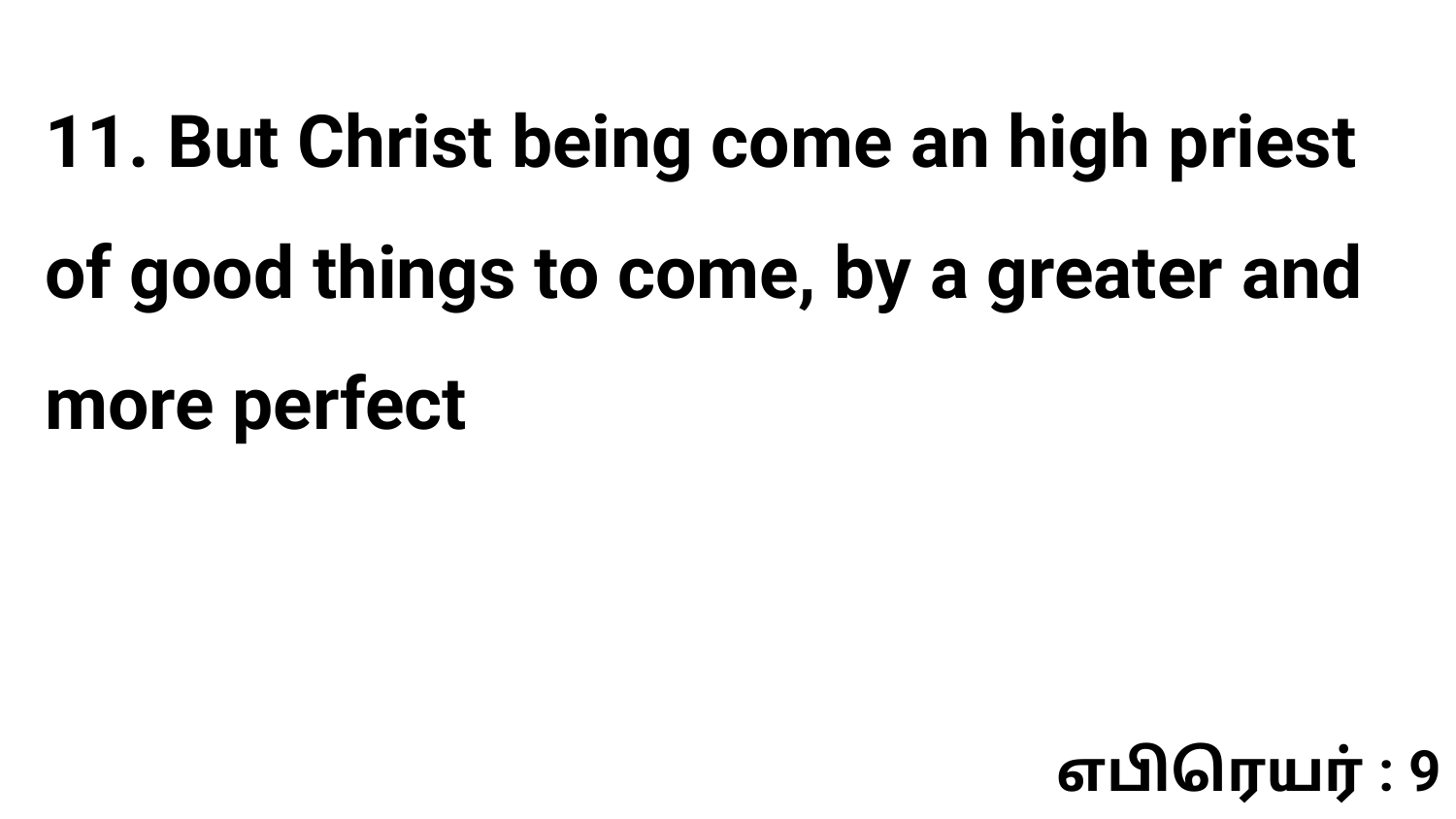

11. But Christ being come an high priest of good things to come, by a greater and more perfect
எபிரெயர் : 9